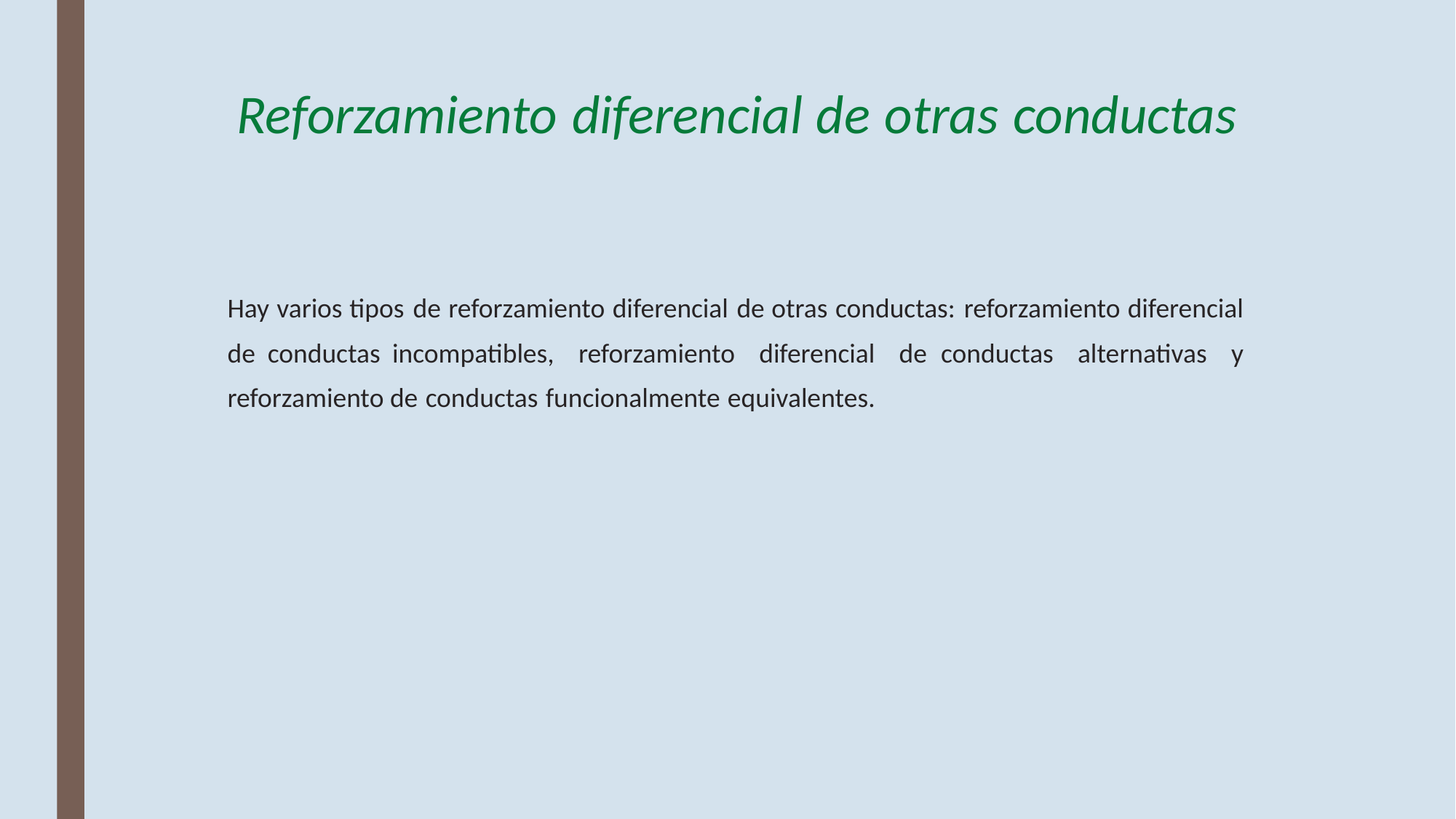

# Reforzamiento diferencial de otras conductas
Hay varios tipos de refor­zamiento diferencial de otras conductas: reforzamiento diferencial de conductas incompatibles,  reforzamiento  diferencial  de conductas  alternativas  y reforzamiento de conductas funcionalmente equivalentes.